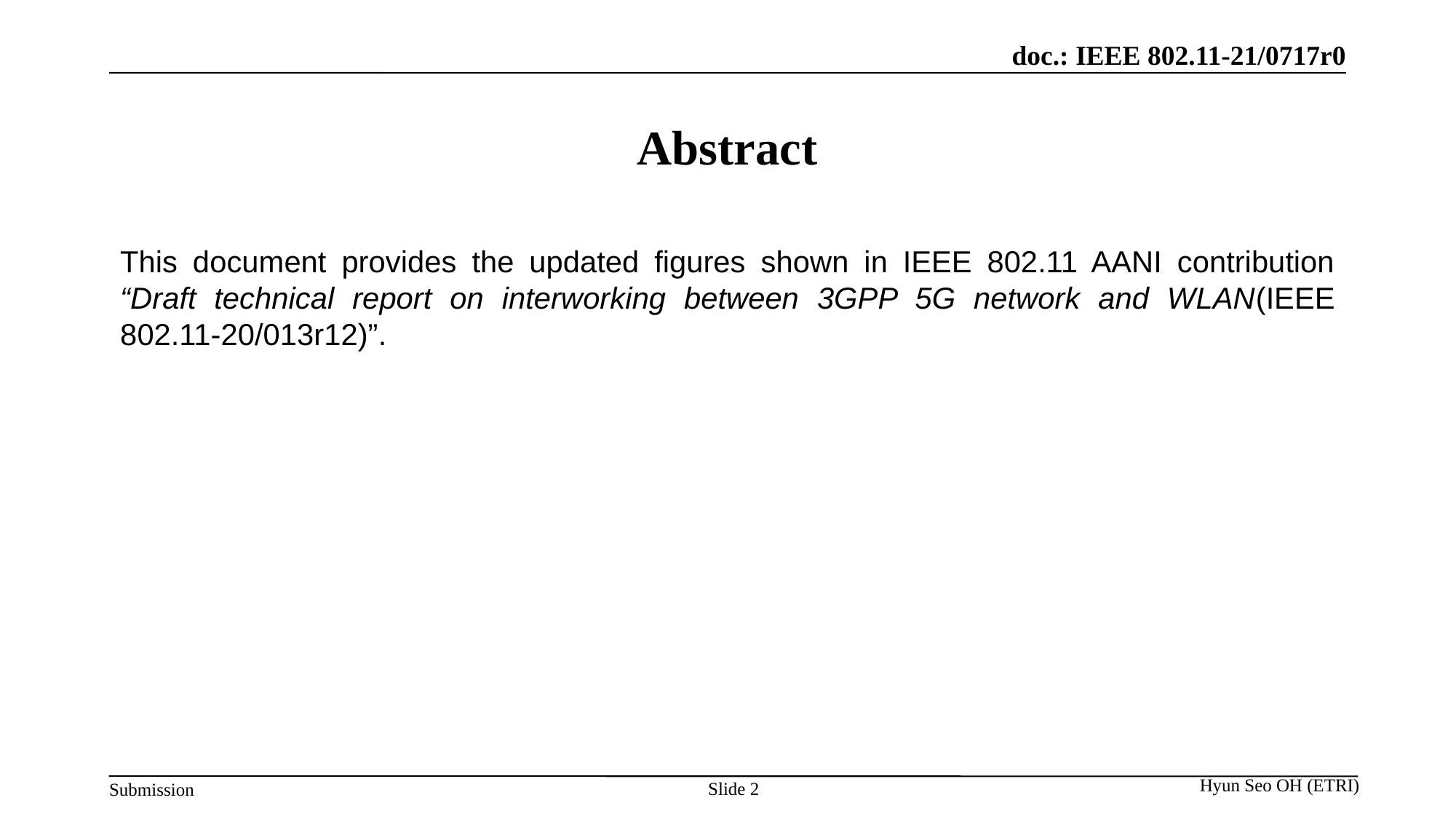

# Abstract
This document provides the updated figures shown in IEEE 802.11 AANI contribution “Draft technical report on interworking between 3GPP 5G network and WLAN(IEEE 802.11-20/013r12)”.

Hyun Seo OH (ETRI)
Slide 2